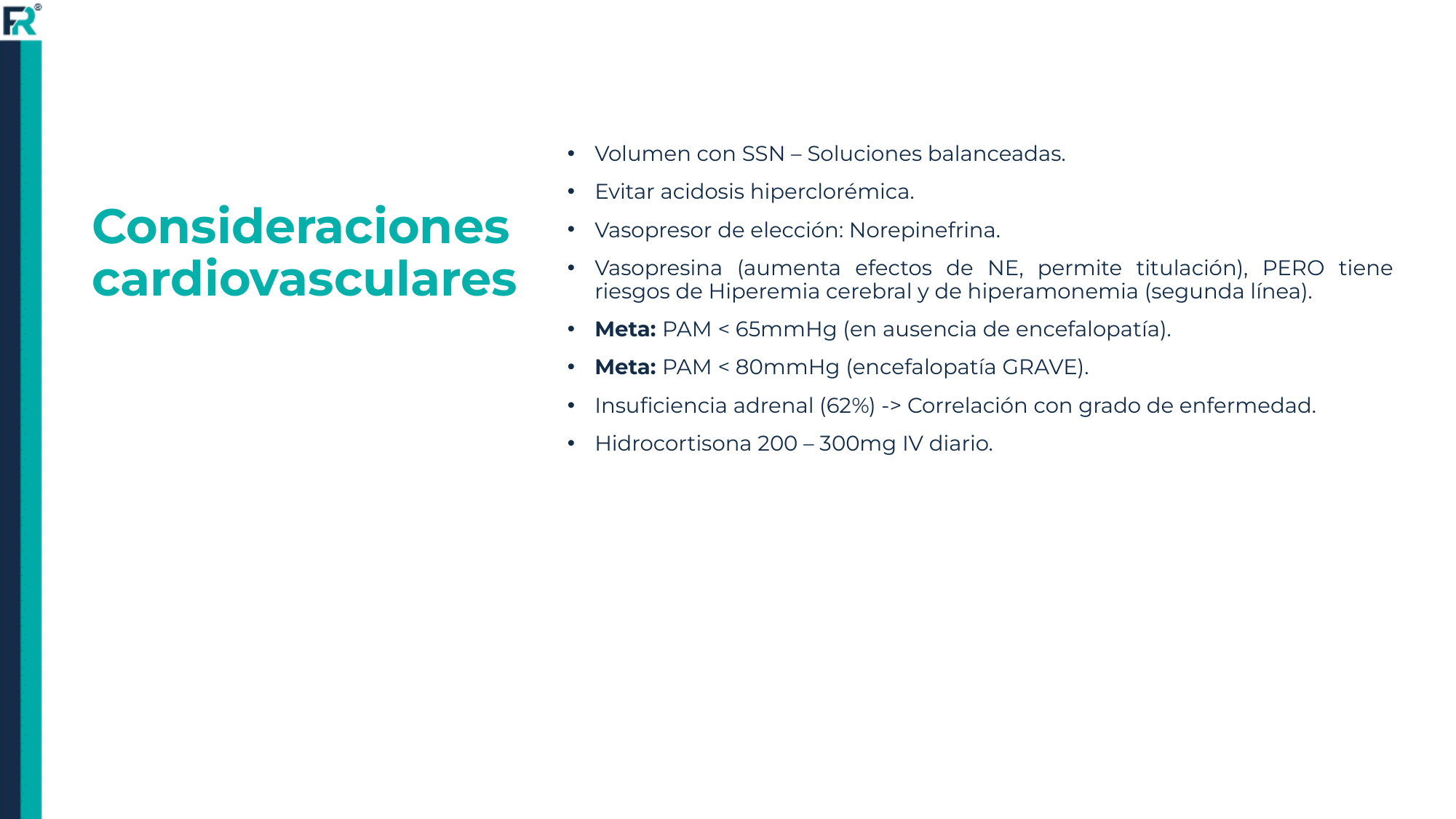

Volumen con SSN – Soluciones balanceadas.
Evitar acidosis hiperclorémica.
Vasopresor de elección: Norepinefrina.
Vasopresina (aumenta efectos de NE, permite titulación), PERO tiene riesgos de Hiperemia cerebral y de hiperamonemia (segunda línea).
Meta: PAM < 65mmHg (en ausencia de encefalopatía).
Meta: PAM < 80mmHg (encefalopatía GRAVE).
Insuficiencia adrenal (62%) -> Correlación con grado de enfermedad.
Hidrocortisona 200 – 300mg IV diario.

# Consideraciones cardiovasculares